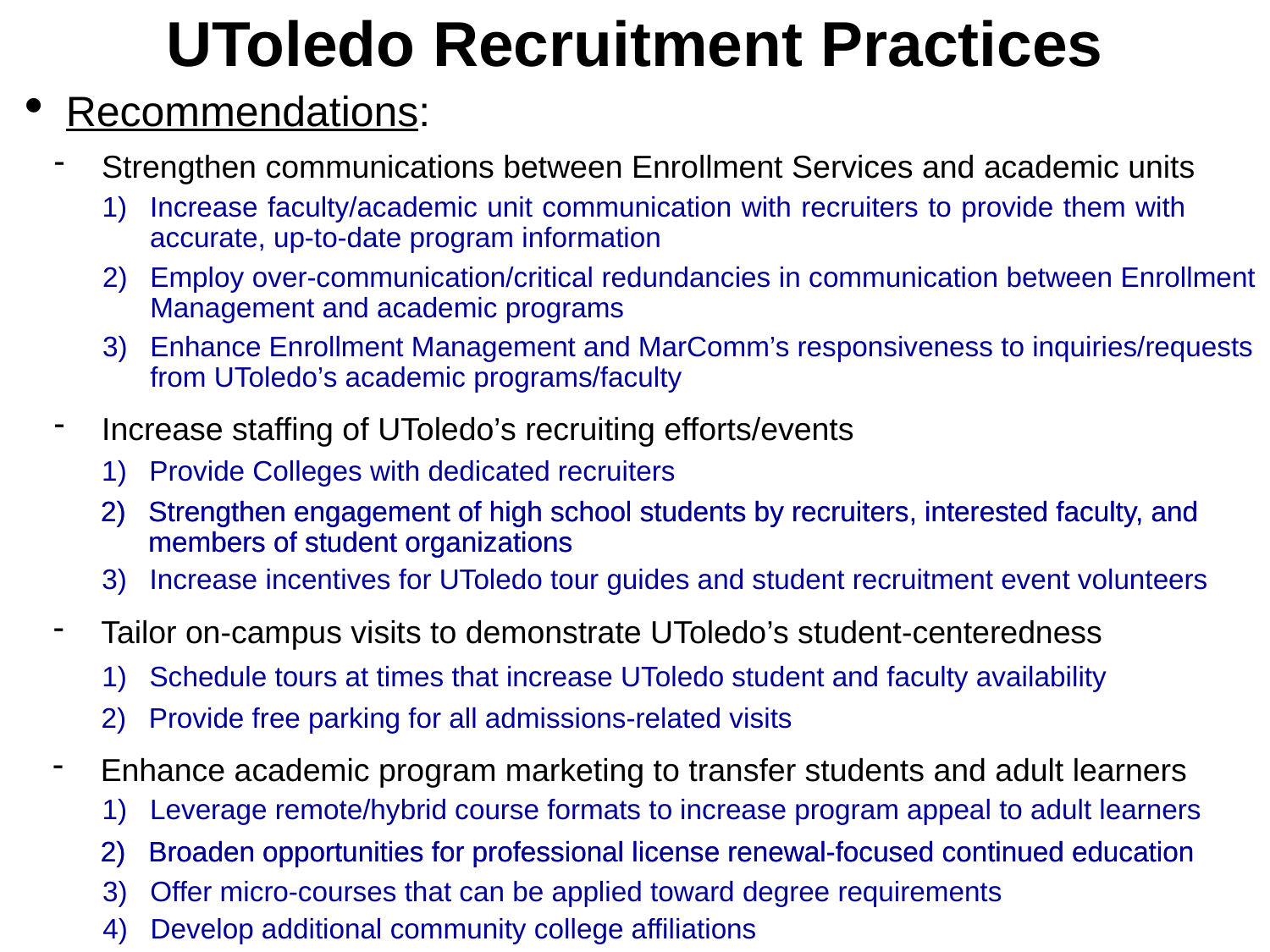

# UToledo Recruitment Practices
Recommendations:

Strengthen communications between Enrollment Services and academic units
Increase faculty/academic unit communication with recruiters to provide them with accurate, up-to-date program information
Employ over-communication/critical redundancies in communication between Enrollment Management and academic programs
Enhance Enrollment Management and MarComm’s responsiveness to inquiries/requests from UToledo’s academic programs/faculty
Increase staffing of UToledo’s recruiting efforts/events
Provide Colleges with dedicated recruiters
Strengthen engagement of high school students by recruiters, interested faculty, and members of student organizations
Strengthen engagement of high school students by recruiters, interested faculty, and members of student organizations
Increase incentives for UToledo tour guides and student recruitment event volunteers
Tailor on-campus visits to demonstrate UToledo’s student-centeredness
Schedule tours at times that increase UToledo student and faculty availability
Provide free parking for all admissions-related visits
Enhance academic program marketing to transfer students and adult learners
Leverage remote/hybrid course formats to increase program appeal to adult learners
Broaden opportunities for professional license renewal-focused continued education
Broaden opportunities for professional license renewal-focused continued education
Offer micro-courses that can be applied toward degree requirements
Develop additional community college affiliations